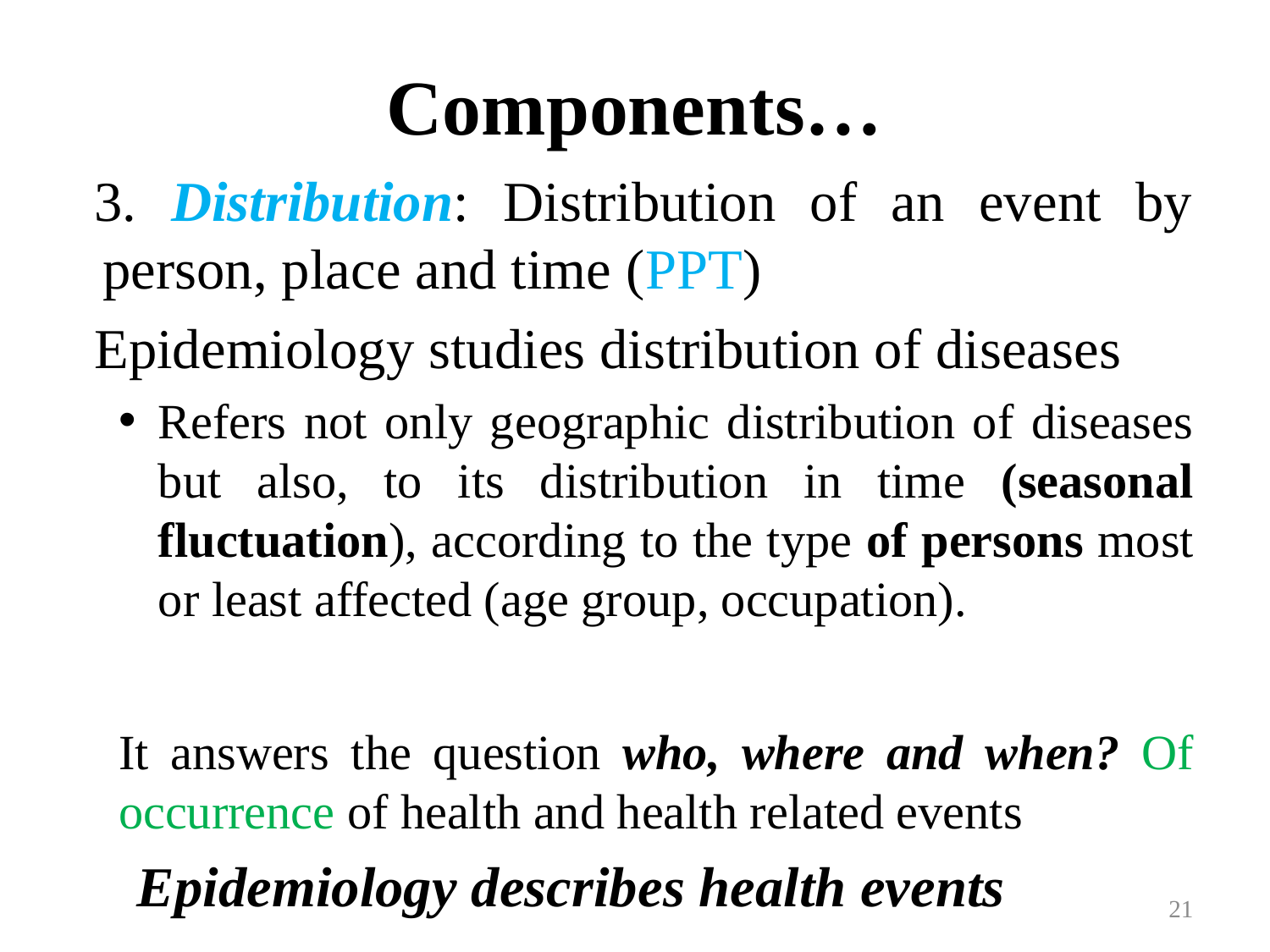

# Components…
3. Distribution: Distribution of an event by person, place and time (PPT)
Epidemiology studies distribution of diseases
Refers not only geographic distribution of diseases but also, to its distribution in time (seasonal fluctuation), according to the type of persons most or least affected (age group, occupation).

It answers the question who, where and when? Of occurrence of health and health related events
   Epidemiology describes health events

21